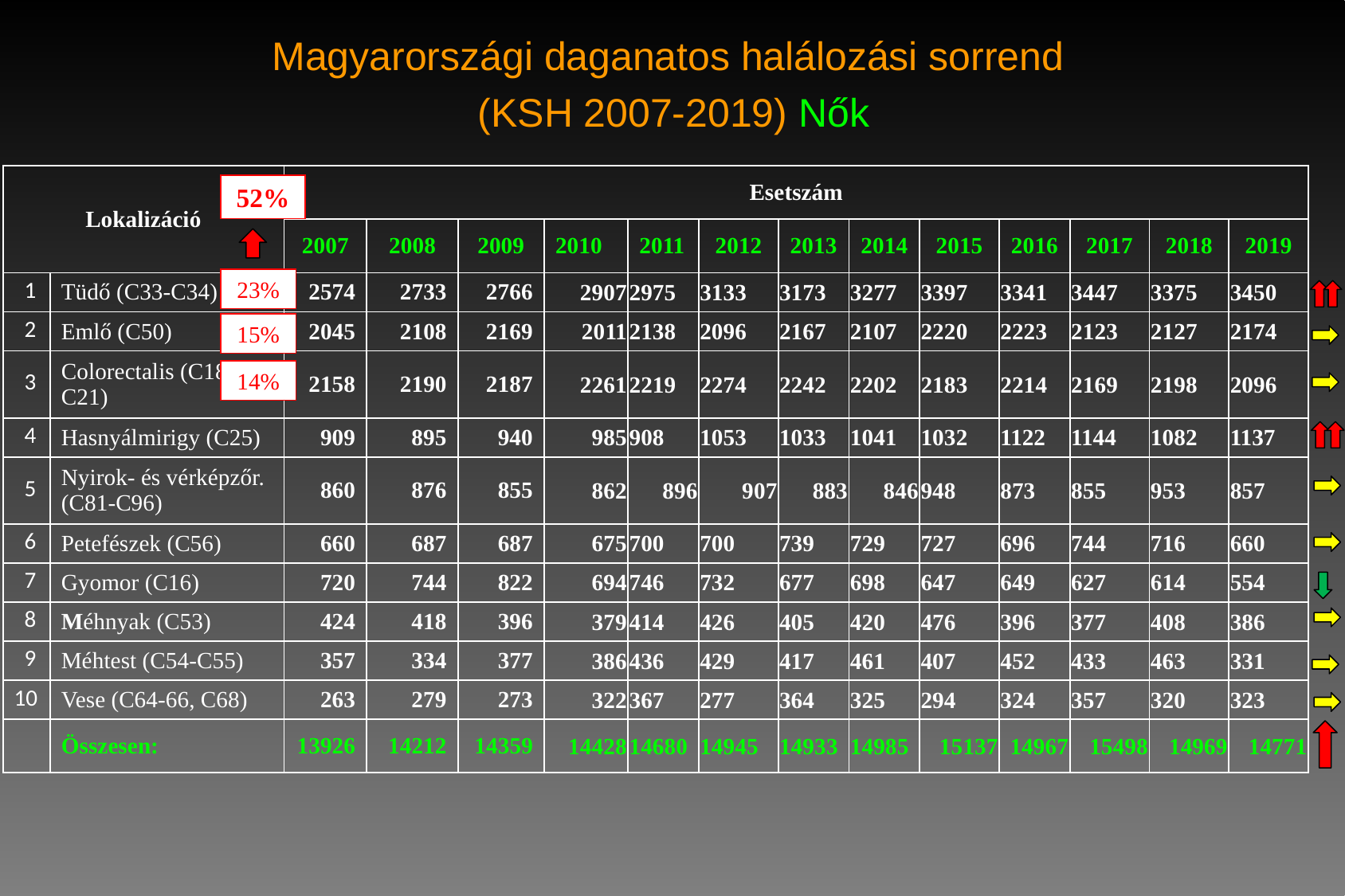

Magyarországi daganatos halálozási sorrend
(KSH 2007-2019) Nők
| Lokalizáció |  | Esetszám |  |  |  |  |  |  |  |  |  |  |  |  |
| --- | --- | --- | --- | --- | --- | --- | --- | --- | --- | --- | --- | --- | --- | --- |
|  |  | 2007 | 2008 | 2009 | 2010 | 2011 | 2012 | 2013 | 2014 | 2015 | 2016 | 2017 | 2018 | 2019 |
| 1 | Tüdő (C33-C34) | 2574 | 2733 | 2766 | 2907 | 2975 | 3133 | 3173 | 3277 | 3397 | 3341 | 3447 | 3375 | 3450 |
| 2 | Emlő (C50) | 2045 | 2108 | 2169 | 2011 | 2138 | 2096 | 2167 | 2107 | 2220 | 2223 | 2123 | 2127 | 2174 |
| 3 | Colorectalis (C18-C21) | 2158 | 2190 | 2187 | 2261 | 2219 | 2274 | 2242 | 2202 | 2183 | 2214 | 2169 | 2198 | 2096 |
| 4 | Hasnyálmirigy (C25) | 909 | 895 | 940 | 985 | 908 | 1053 | 1033 | 1041 | 1032 | 1122 | 1144 | 1082 | 1137 |
| 5 | Nyirok- és vérképzőr. (C81-C96) | 860 | 876 | 855 | 862 | 896 | 907 | 883 | 846 | 948 | 873 | 855 | 953 | 857 |
| 6 | Petefészek (C56) | 660 | 687 | 687 | 675 | 700 | 700 | 739 | 729 | 727 | 696 | 744 | 716 | 660 |
| 7 | Gyomor (C16) | 720 | 744 | 822 | 694 | 746 | 732 | 677 | 698 | 647 | 649 | 627 | 614 | 554 |
| 8 | Méhnyak (C53) | 424 | 418 | 396 | 379 | 414 | 426 | 405 | 420 | 476 | 396 | 377 | 408 | 386 |
| 9 | Méhtest (C54-C55) | 357 | 334 | 377 | 386 | 436 | 429 | 417 | 461 | 407 | 452 | 433 | 463 | 331 |
| 10 | Vese (C64-66, C68) | 263 | 279 | 273 | 322 | 367 | 277 | 364 | 325 | 294 | 324 | 357 | 320 | 323 |
|  | Összesen: | 13926 | 14212 | 14359 | 14428 | 14680 | 14945 | 14933 | 14985 | 15137 | 14967 | 15498 | 14969 | 14771 |
52%

23%

15%

14%